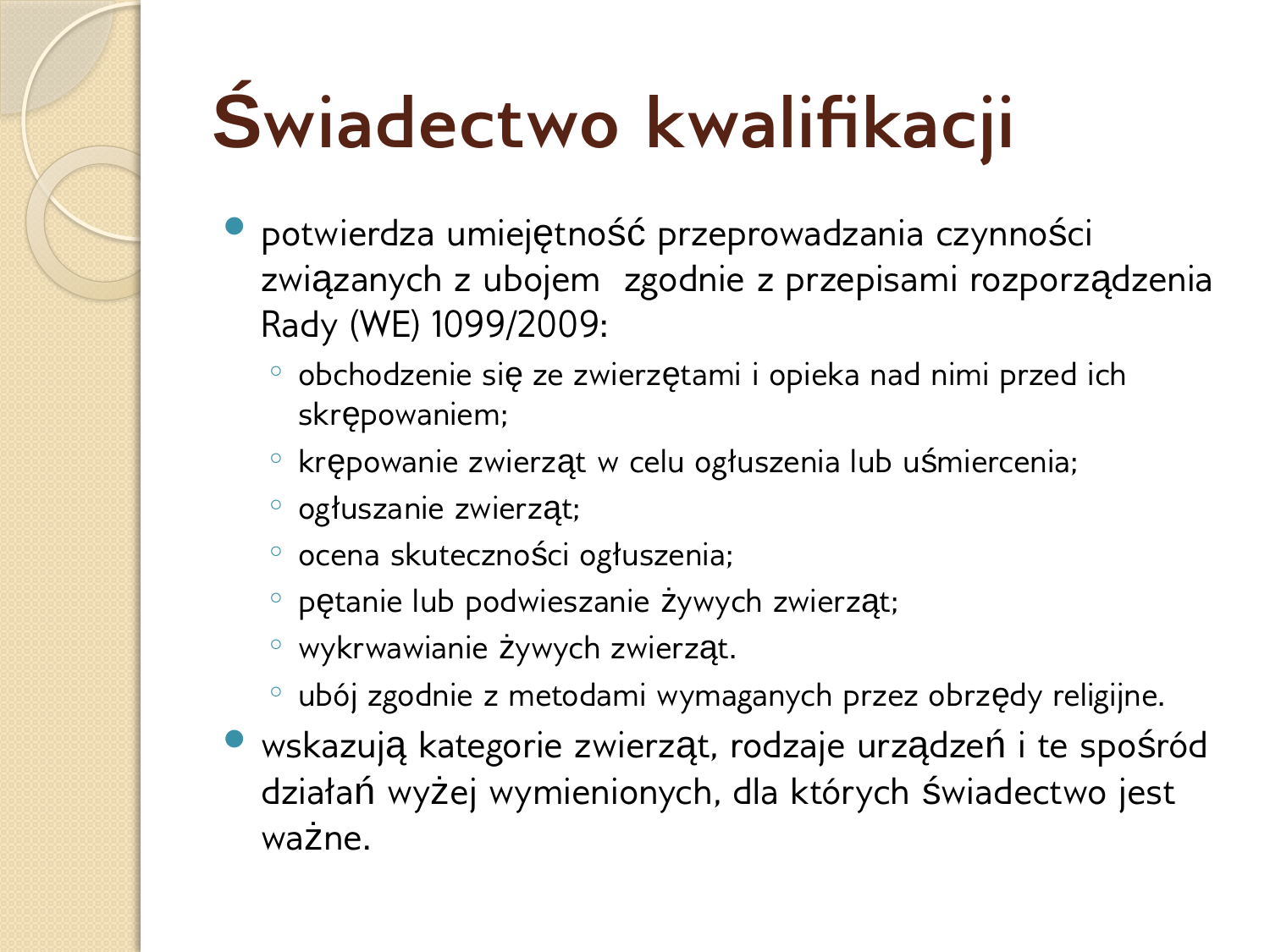

# Świadectwo kwalifikacji
potwierdza umiejętność przeprowadzania czynności związanych z ubojem  zgodnie z przepisami rozporządzenia Rady (WE) 1099/2009:
obchodzenie się ze zwierzętami i opieka nad nimi przed ich skrępowaniem;
krępowanie zwierząt w celu ogłuszenia lub uśmiercenia;
ogłuszanie zwierząt;
ocena skuteczności ogłuszenia;
pętanie lub podwieszanie żywych zwierząt;
wykrwawianie żywych zwierząt.
ubój zgodnie z metodami wymaganych przez obrzędy religijne.
wskazują kategorie zwierząt, rodzaje urządzeń i te spośród działań wyżej wymienionych, dla których świadectwo jest ważne.